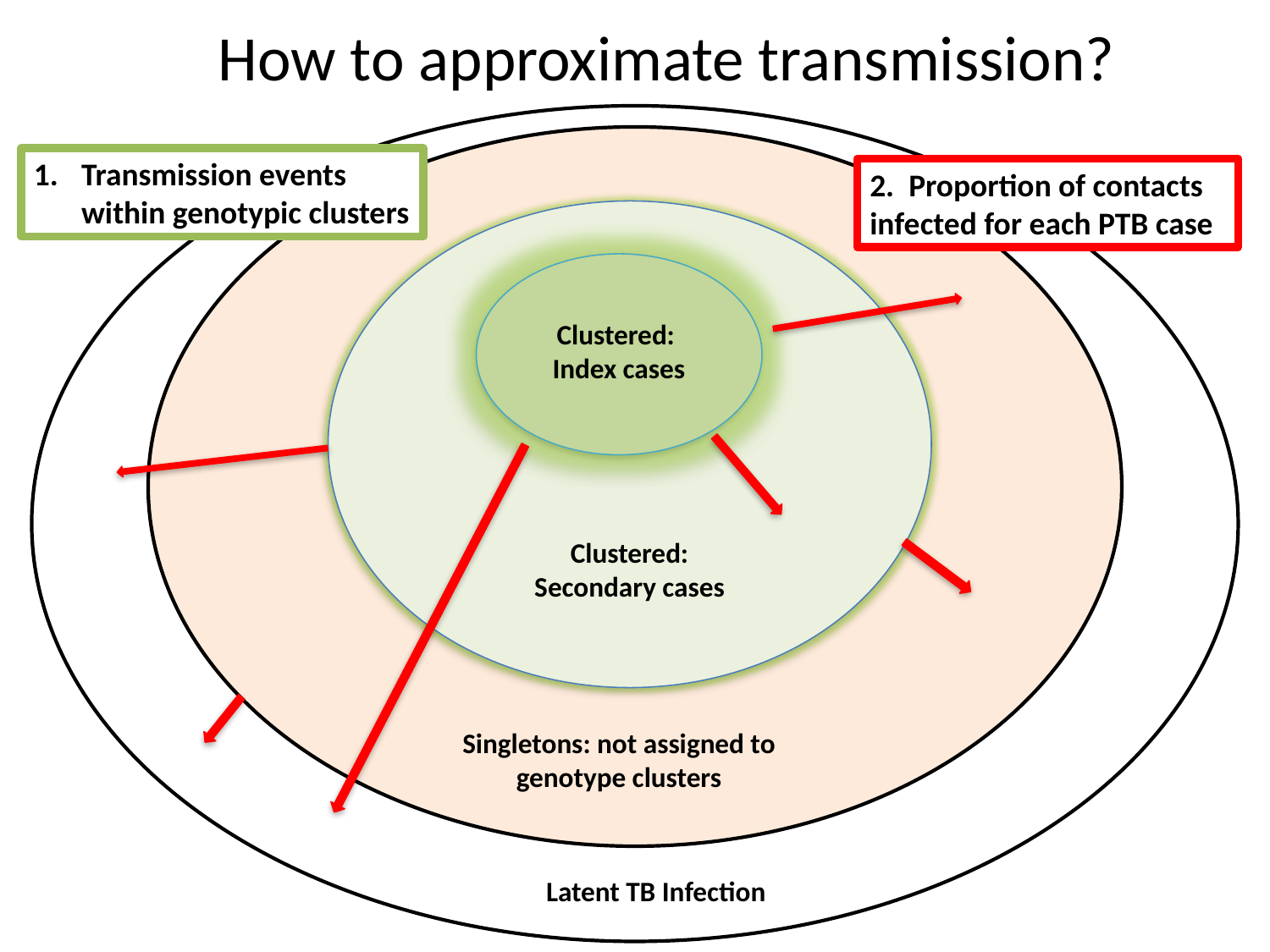

# How to approximate transmission?

Transmission events within genotypic clusters
2.  Proportion of contacts infected for each PTB case

Clustered:
Index cases

Clustered: Secondary cases

Singletons: not assigned to genotype clusters
Latent TB Infection